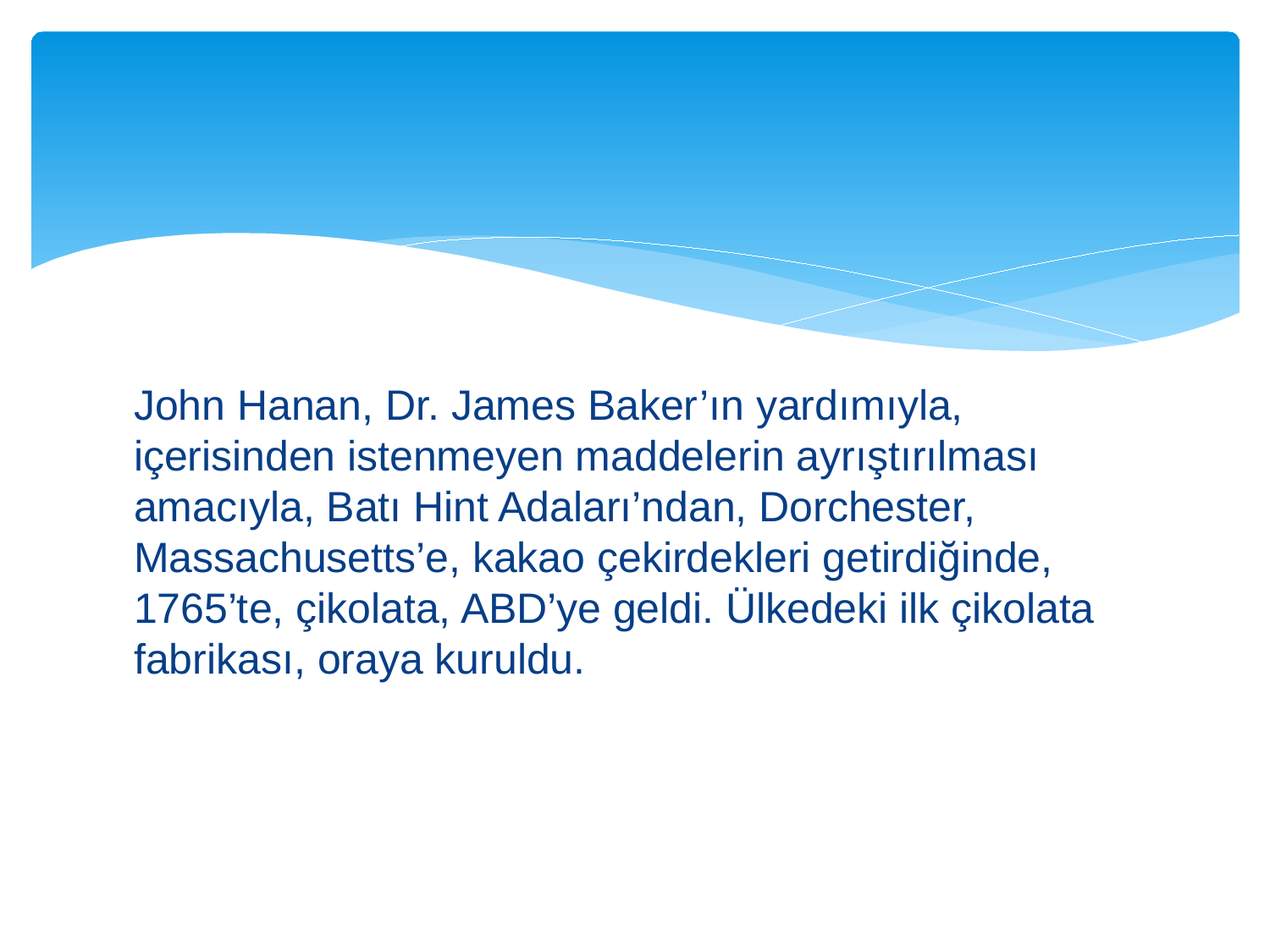

John Hanan, Dr. James Baker’ın yardımıyla, içerisinden istenmeyen maddelerin ayrıştırılması amacıyla, Batı Hint Adaları’ndan, Dorchester, Massachusetts’e, kakao çekirdekleri getirdiğinde, 1765’te, çikolata, ABD’ye geldi. Ülkedeki ilk çikolata fabrikası, oraya kuruldu.